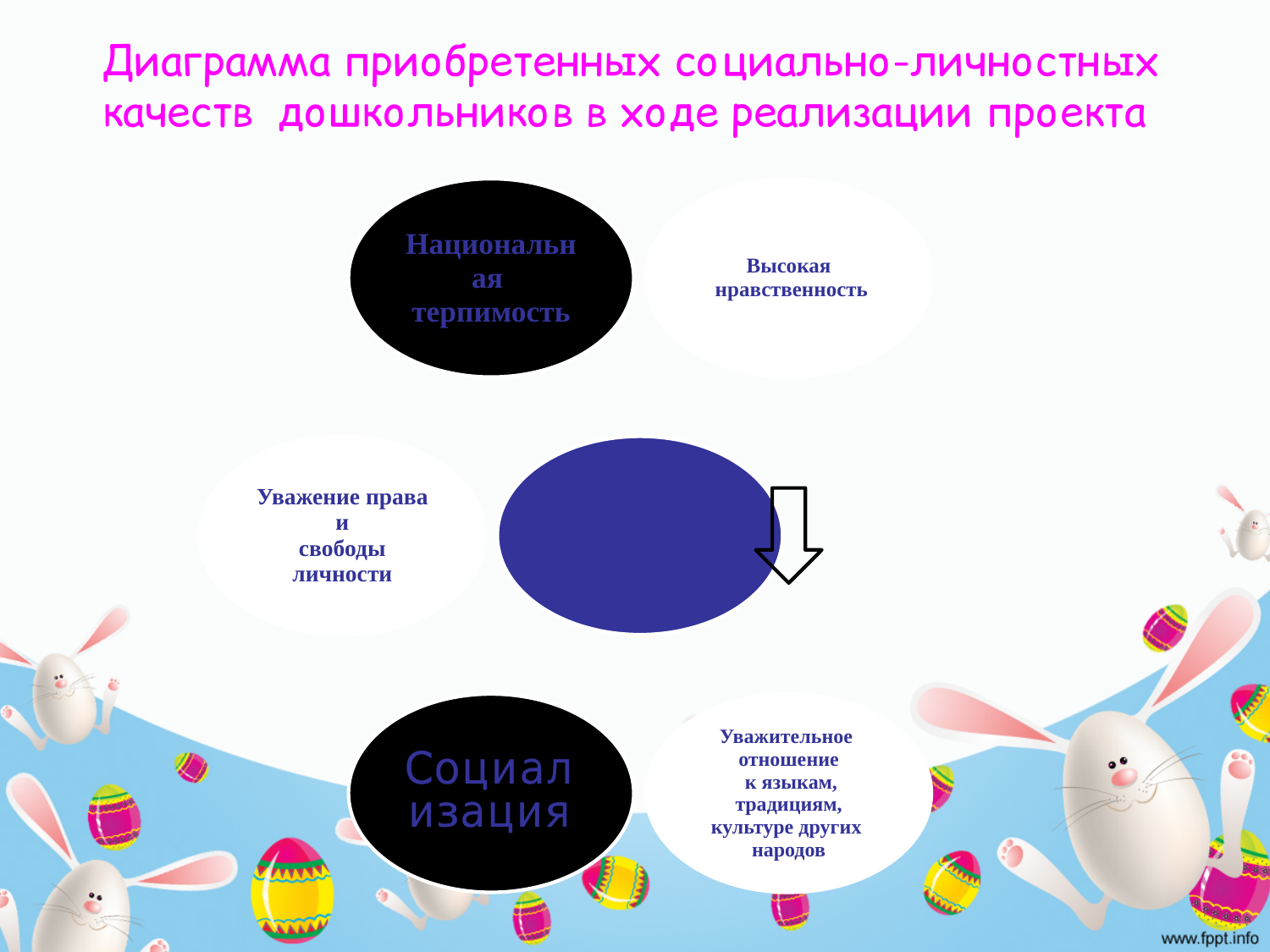

# Диаграмма приобретенных социально-личностных качеств  дошкольников в ходе реализации проекта
Развитие социальной компетенции и коммуникативных навыков у дошкольников
Уважительное
отношение
 к языкам,
традициям,
культуре других
народов
Социализация
Уважение права
 и
свободы личности
Национальная
терпимость
Высокая
 нравственность